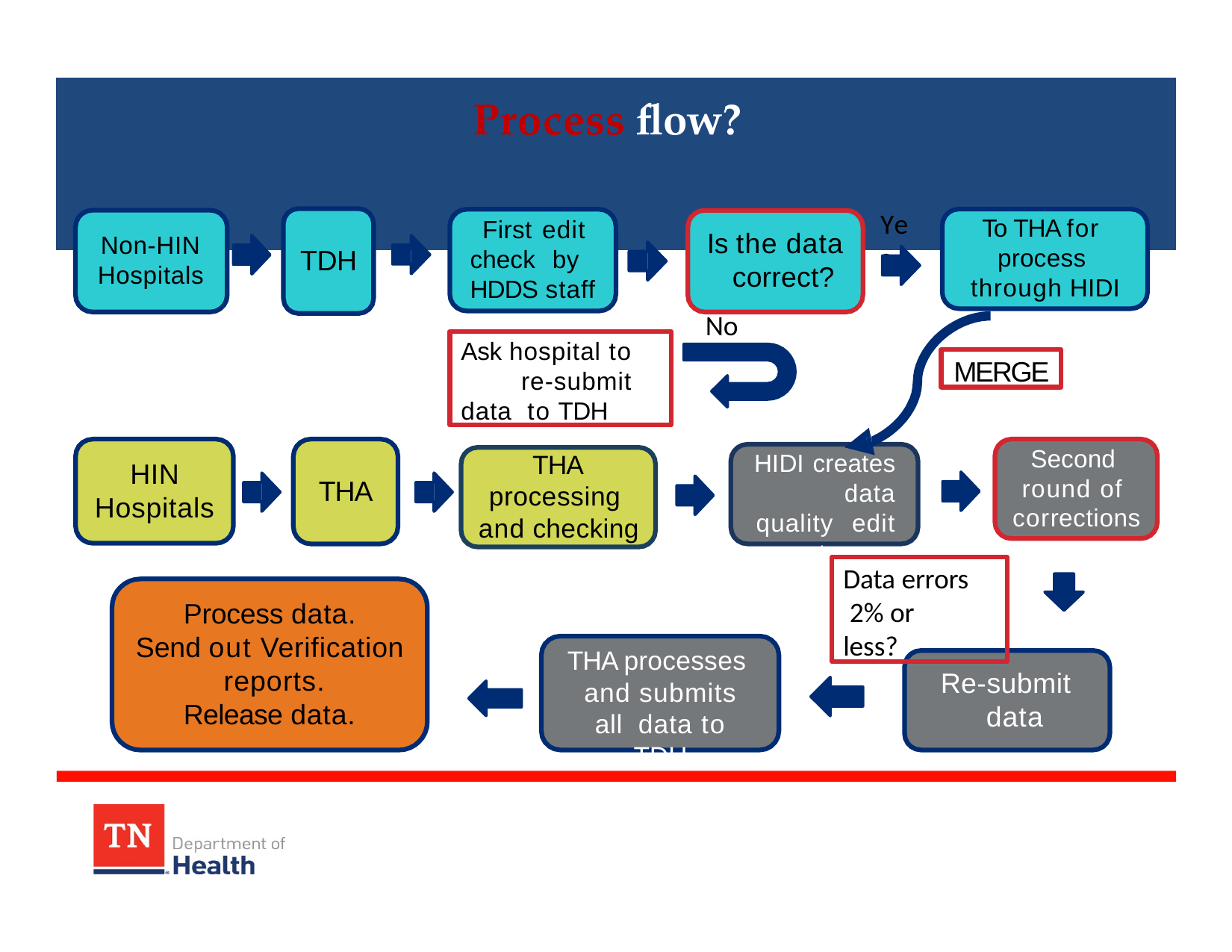

# Process flow?
Yes

To THA for  process  through HIDI
First edit  check by  HDDS staff
Is the data  correct?
No
Non-HIN
Hospitals

TDH

Ask hospital to  re-submit data  to TDH

MERGE

Second  round of  corrections

HIDI creates  data quality  edit reports
THA
processing  and checking

HIN
Hospitals
THA

Data errors  2% or less?

Process data.
Send out Verification  reports.
Release data.

THA processes  and submits all  data to TDH

Re-submit  data